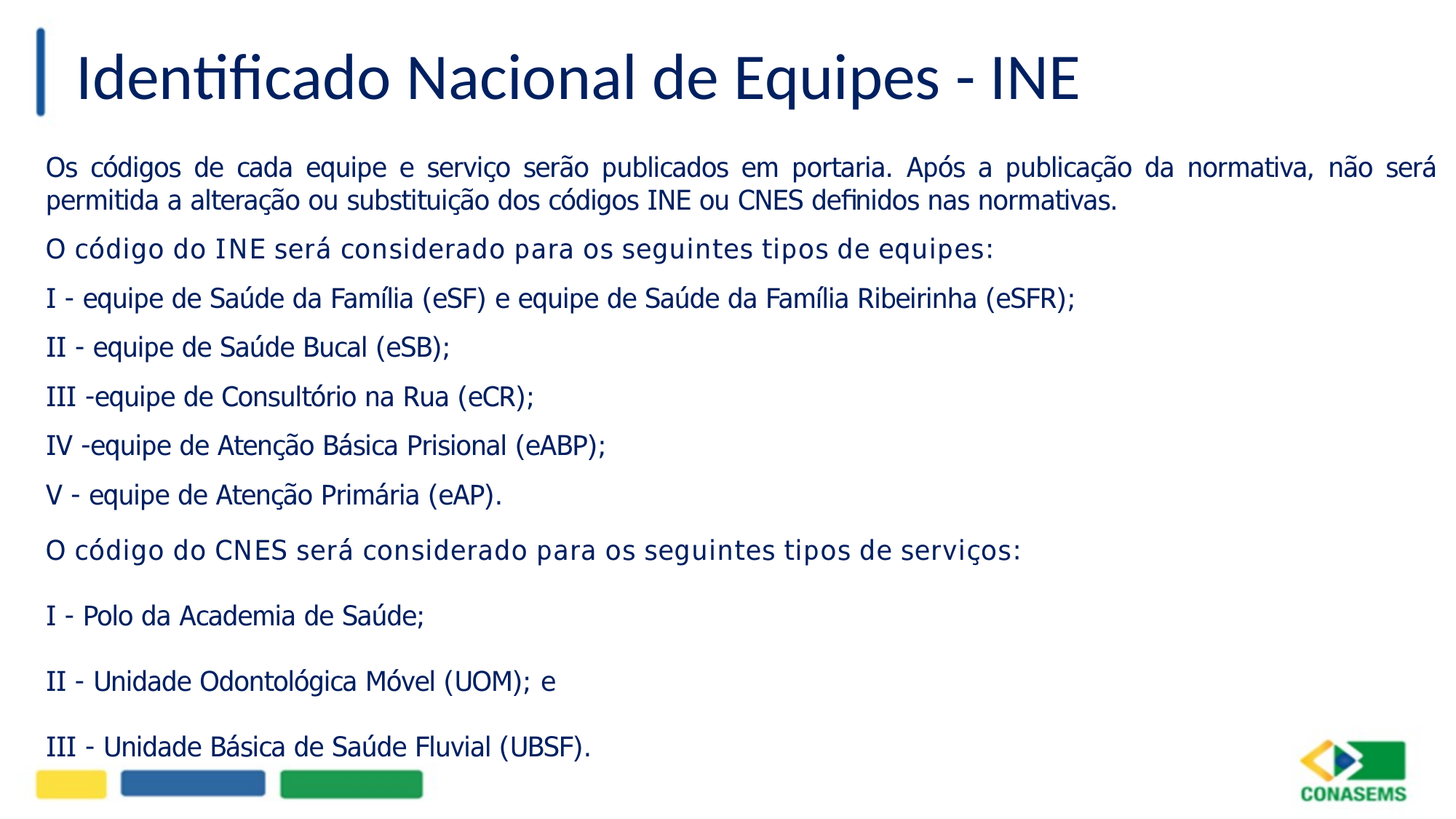

# Identificado Nacional de Equipes - INE

Os códigos de cada equipe e serviço serão publicados em portaria. Após a publicação da normativa, não será permitida a alteração ou substituição dos códigos INE ou CNES definidos nas normativas.
O código do INE será considerado para os seguintes tipos de equipes:
I - equipe de Saúde da Família (eSF) e equipe de Saúde da Família Ribeirinha (eSFR);
II - equipe de Saúde Bucal (eSB);
III -equipe de Consultório na Rua (eCR);
IV -equipe de Atenção Básica Prisional (eABP);
V - equipe de Atenção Primária (eAP).
O código do CNES será considerado para os seguintes tipos de serviços:
I - Polo da Academia de Saúde;
II - Unidade Odontológica Móvel (UOM); e
III - Unidade Básica de Saúde Fluvial (UBSF).